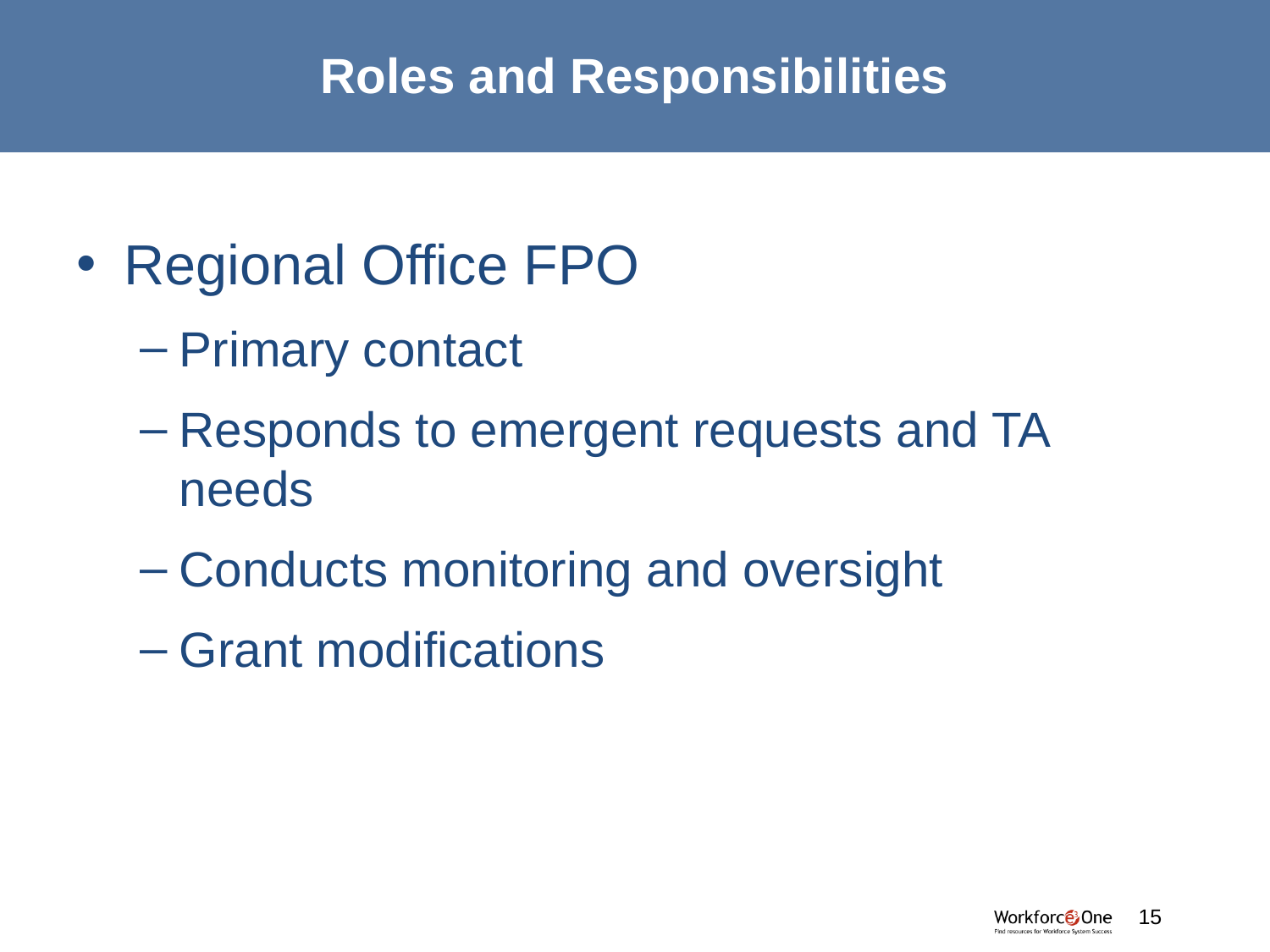

# Roles and Responsibilities
Regional Office FPO
Primary contact
Responds to emergent requests and TA needs
Conducts monitoring and oversight
Grant modifications

#
15